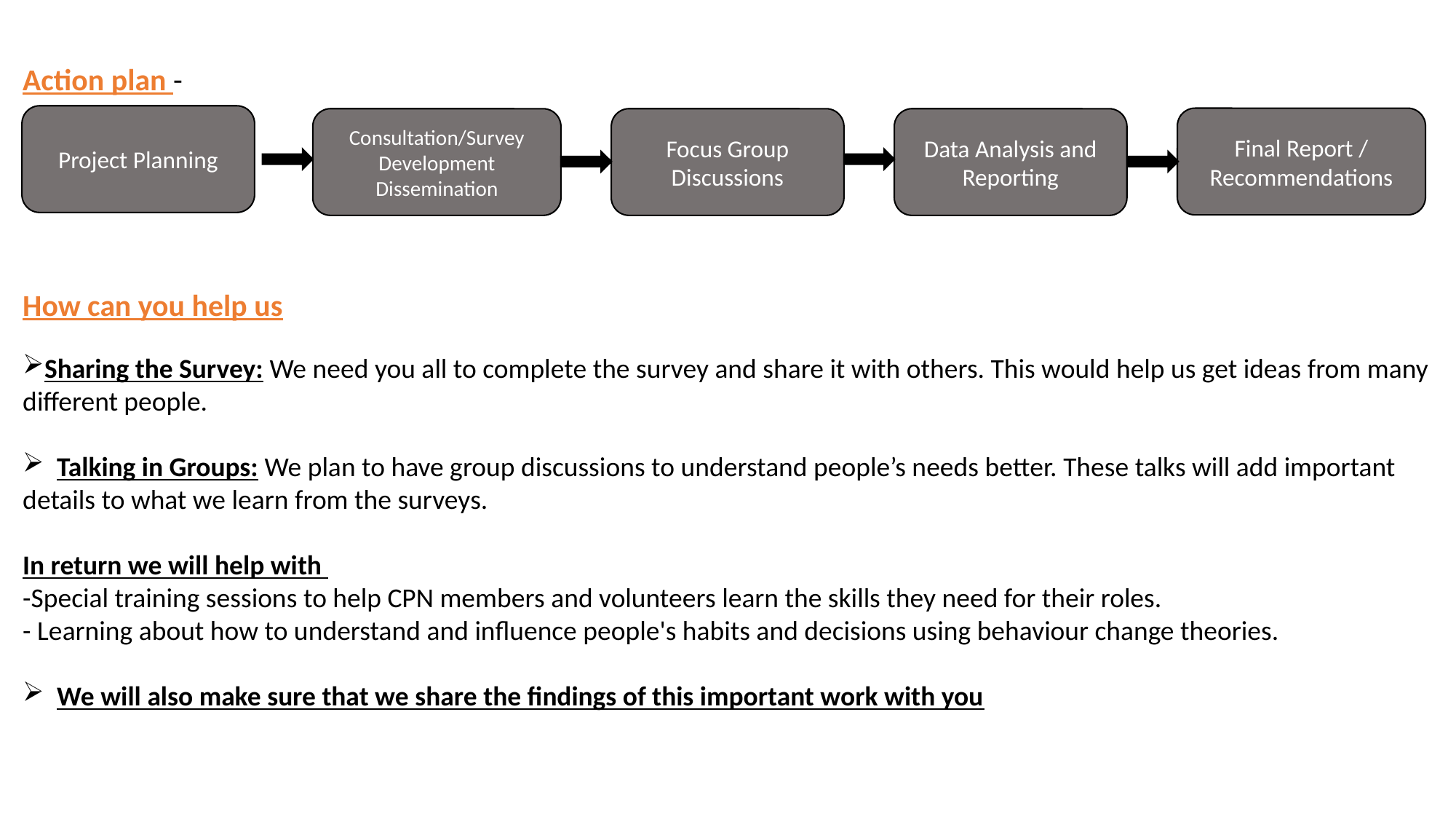

# Action plan
Action AAA
Action plan -

How can you help us

Sharing the Survey: We need you all to complete the survey and share it with others. This would help us get ideas from many different people.

  Talking in Groups: We plan to have group discussions to understand people’s needs better. These talks will add important details to what we learn from the surveys.

In return we will help with
-Special training sessions to help CPN members and volunteers learn the skills they need for their roles.
- Learning about how to understand and influence people's habits and decisions using behaviour change theories.

We will also make sure that we share the findings of this important work with you
Project Planning
Final Report / Recommendations
Consultation/Survey Development Dissemination
Focus Group Discussions
Data Analysis and Reporting